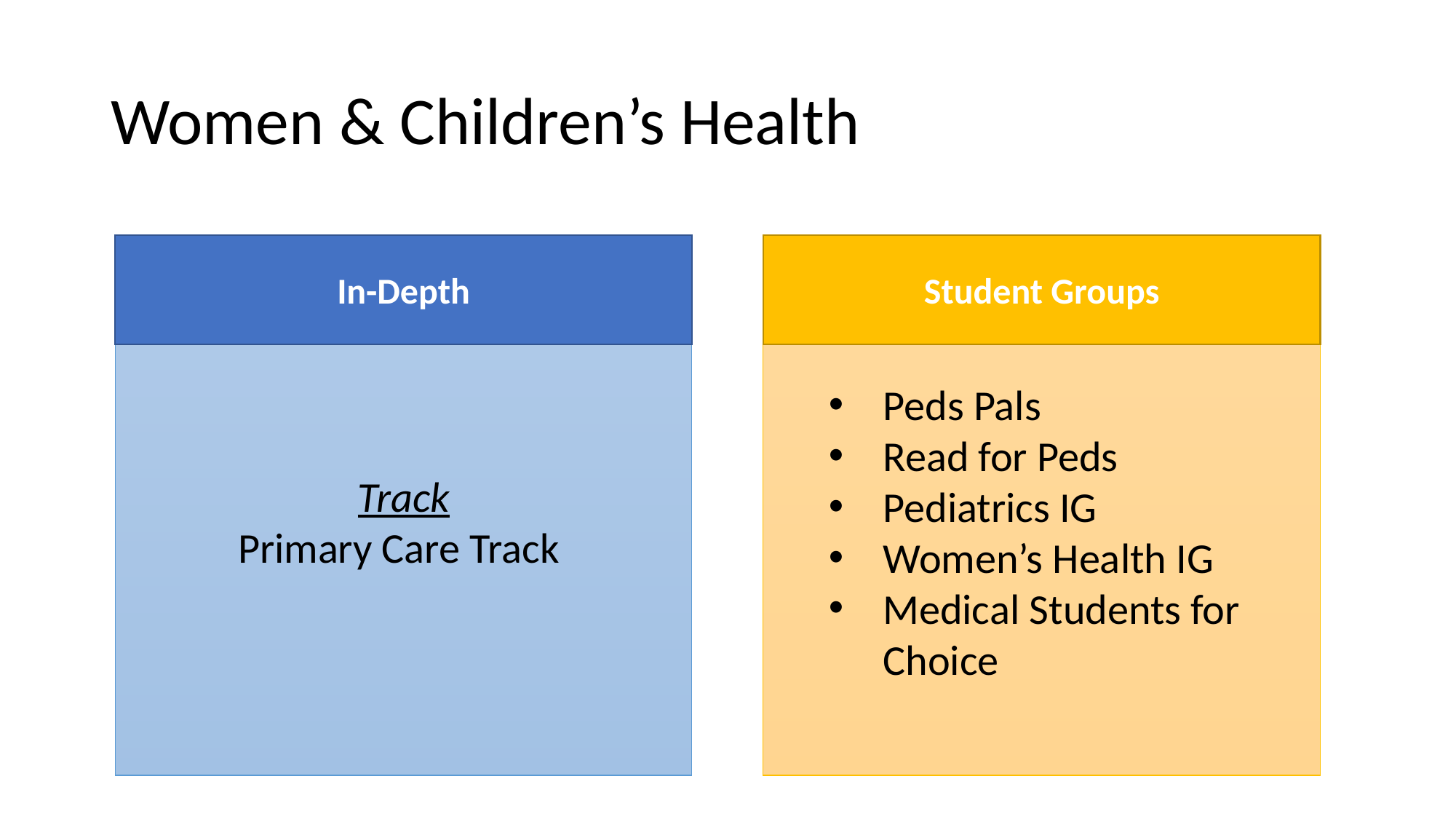

# Women & Children’s Health
In-Depth
Student Groups

Track
Primary Care Track

Peds Pals
Read for Peds
Pediatrics IG
Women’s Health IG
Medical Students for Choice